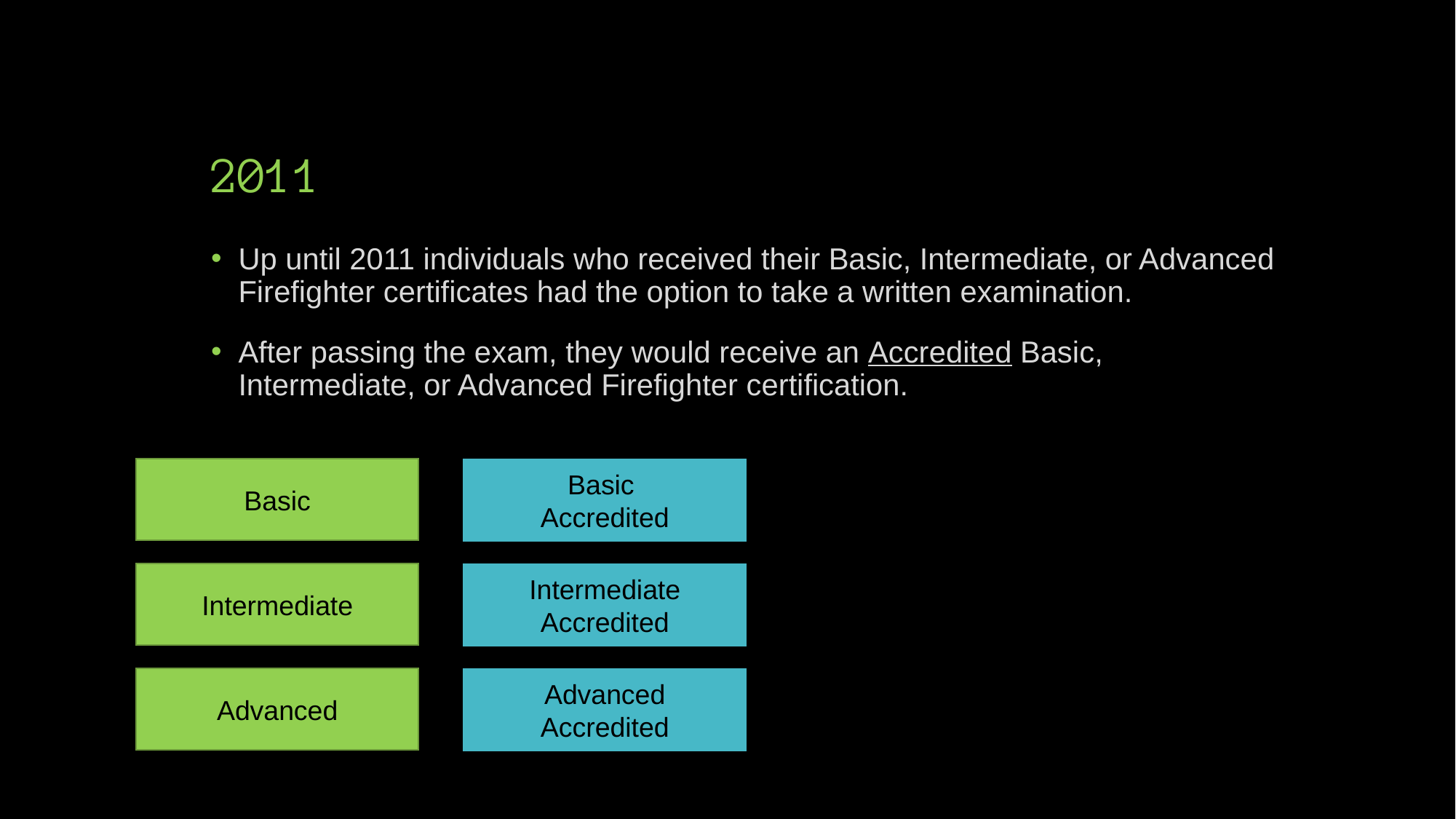

2011
Up until 2011 individuals who received their Basic, Intermediate, or Advanced Firefighter certificates had the option to take a written examination.
After passing the exam, they would receive an Accredited Basic, Intermediate, or Advanced Firefighter certification.
Basic
Basic
Accredited
Intermediate
Intermediate
Accredited
Advanced
Advanced
Accredited